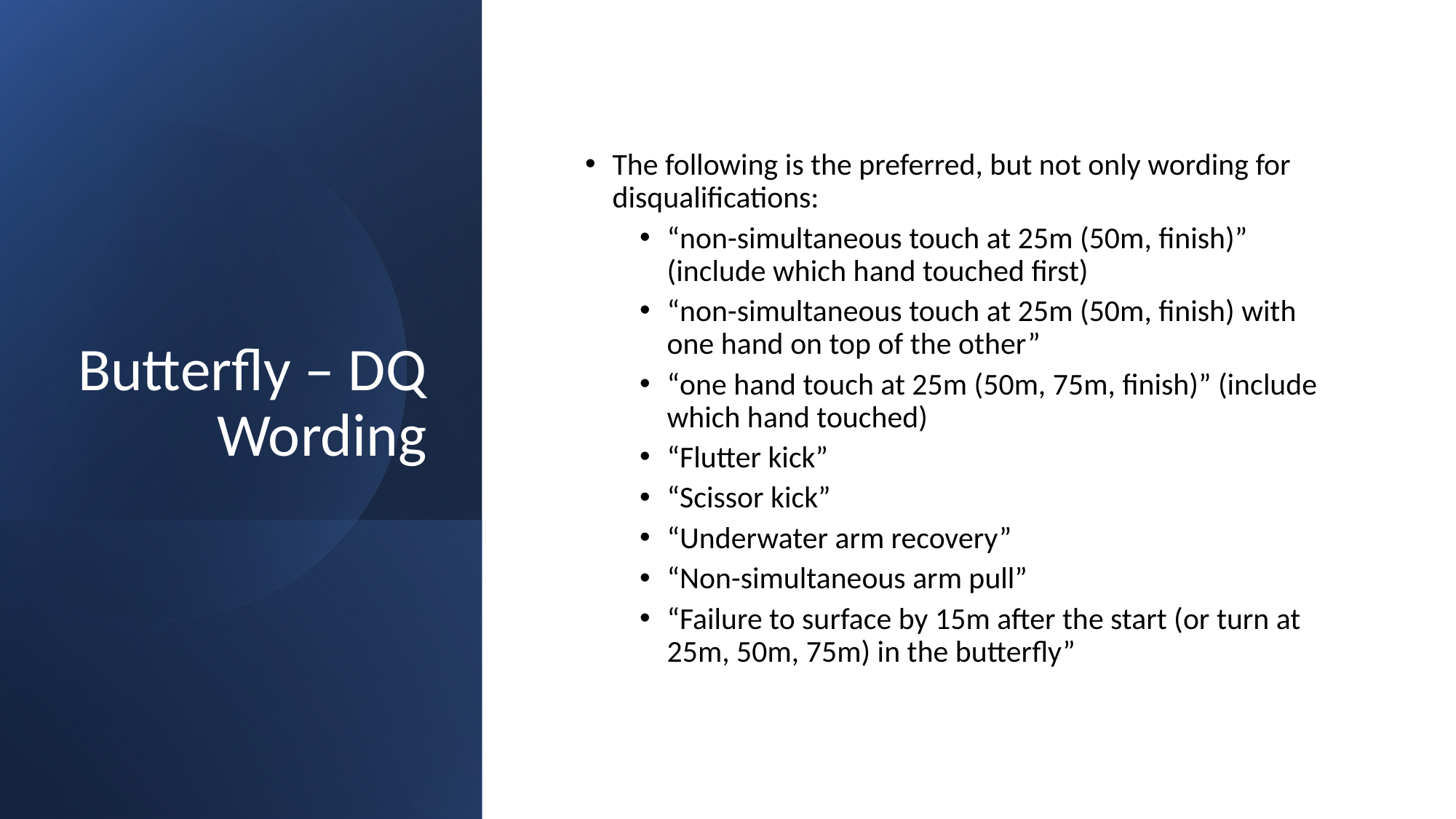

# Butterfly – DQ Wording
The following is the preferred, but not only wording for disqualifications:
“non-simultaneous touch at 25m (50m, finish)” (include which hand touched first)
“non-simultaneous touch at 25m (50m, finish) with one hand on top of the other”
“one hand touch at 25m (50m, 75m, finish)” (include which hand touched)
“Flutter kick”
“Scissor kick”
“Underwater arm recovery”
“Non-simultaneous arm pull”
“Failure to surface by 15m after the start (or turn at 25m, 50m, 75m) in the butterfly”